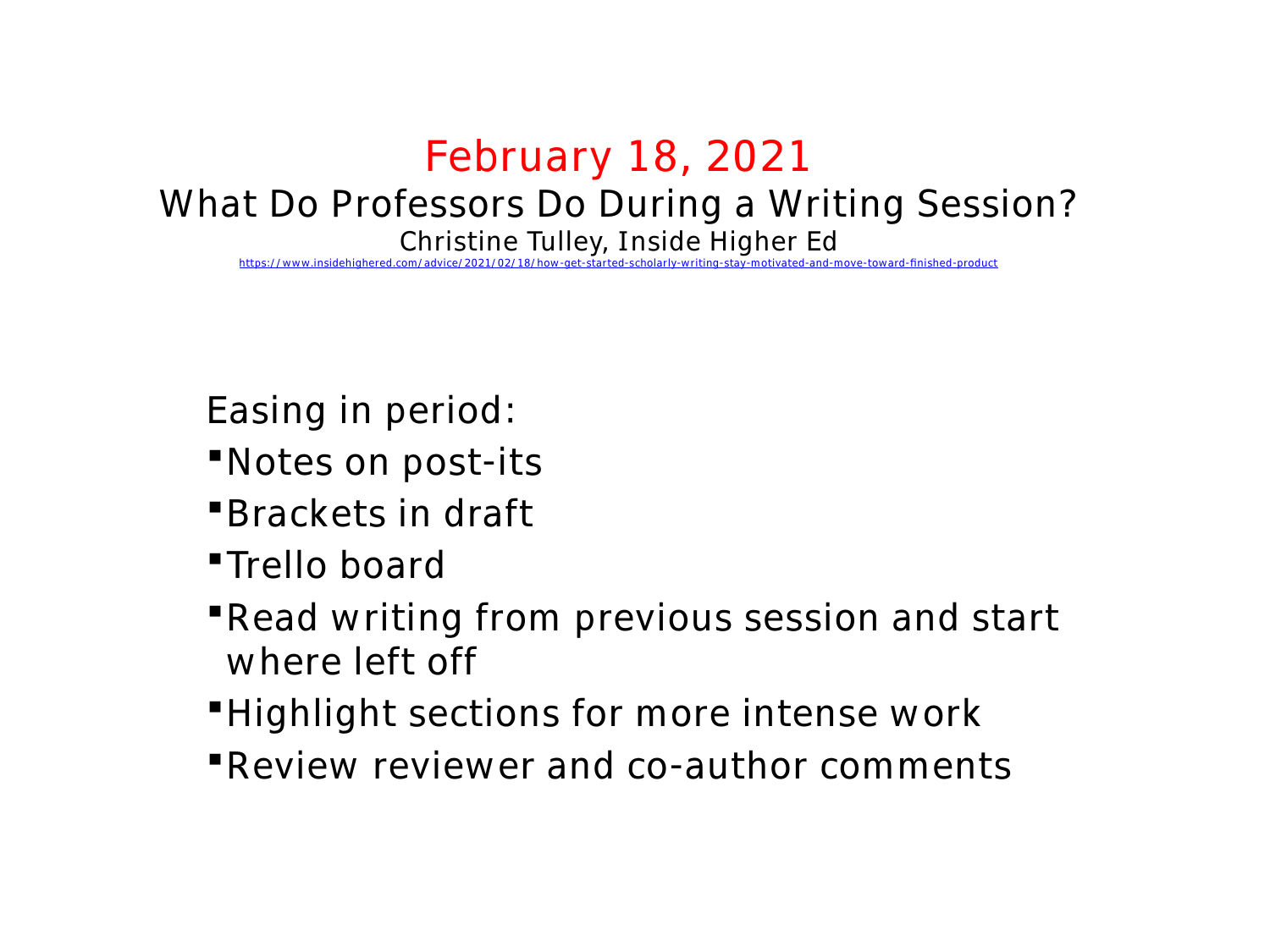

# February 18, 2021 What Do Professors Do During a Writing Session? Christine Tulley, Inside Higher Ed https://www.insidehighered.com/advice/2021/02/18/how-get-started-scholarly-writing-stay-motivated-and-move-toward-finished-product

Easing in period:
Notes on post-its
Brackets in draft
Trello board
Read writing from previous session and start where left off
Highlight sections for more intense work
Review reviewer and co-author comments